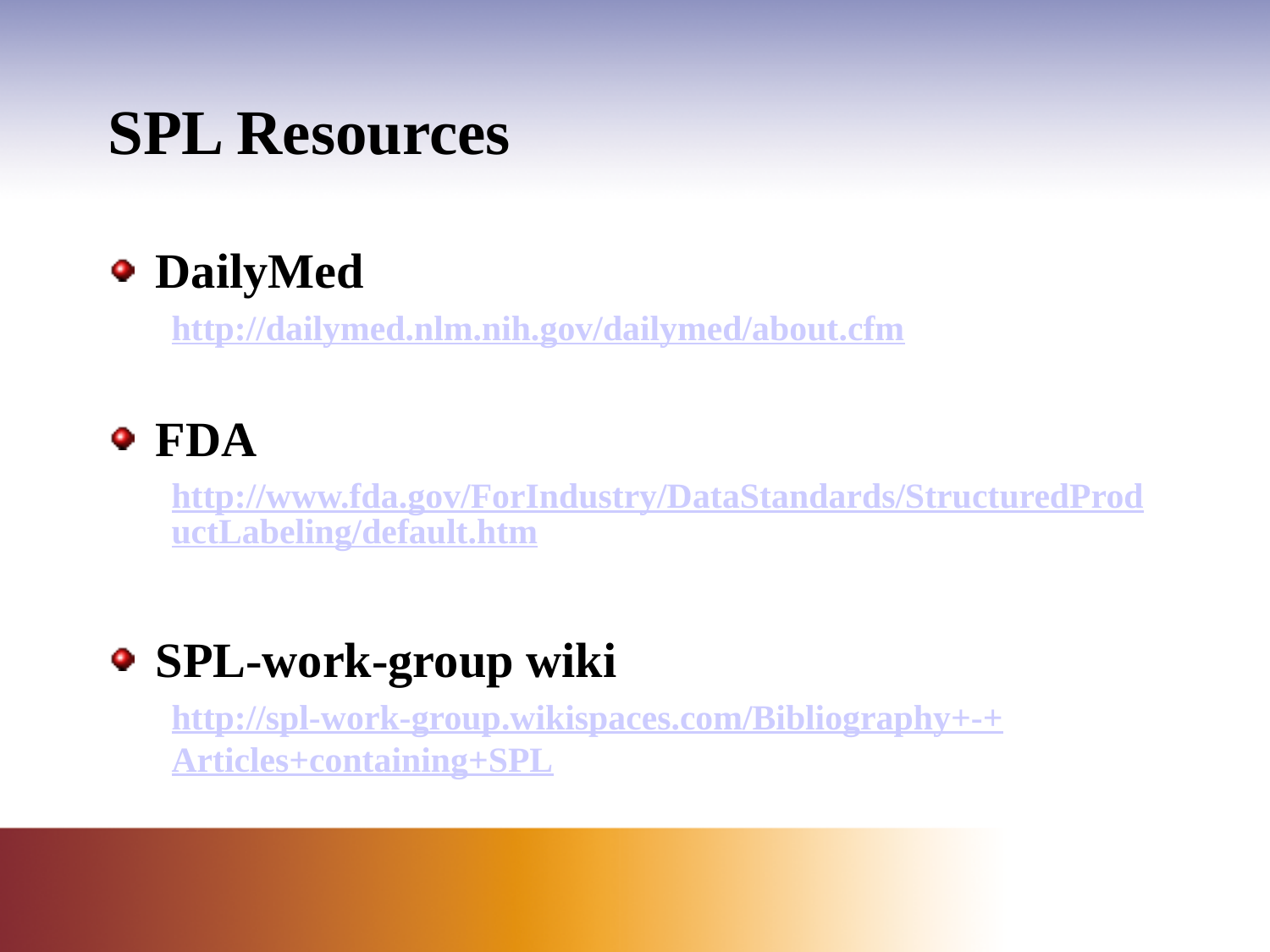

# SPL Resources
DailyMed
http://dailymed.nlm.nih.gov/dailymed/about.cfm

FDA
http://www.fda.gov/ForIndustry/DataStandards/StructuredProductLabeling/default.htm

SPL-work-group wiki
http://spl-work-group.wikispaces.com/Bibliography+-+Articles+containing+SPL